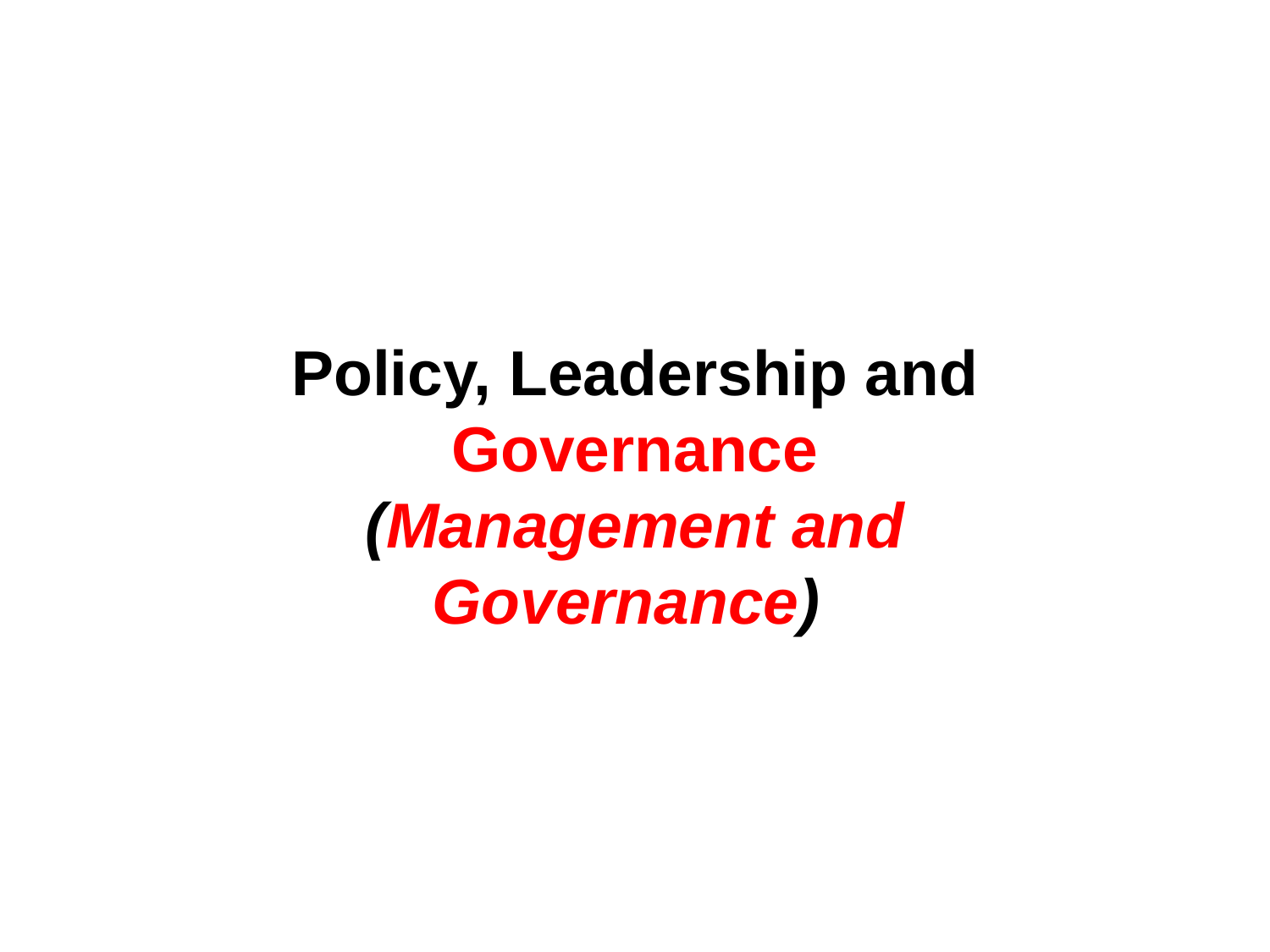

# Policy, Leadership and Governance (Management and Governance)